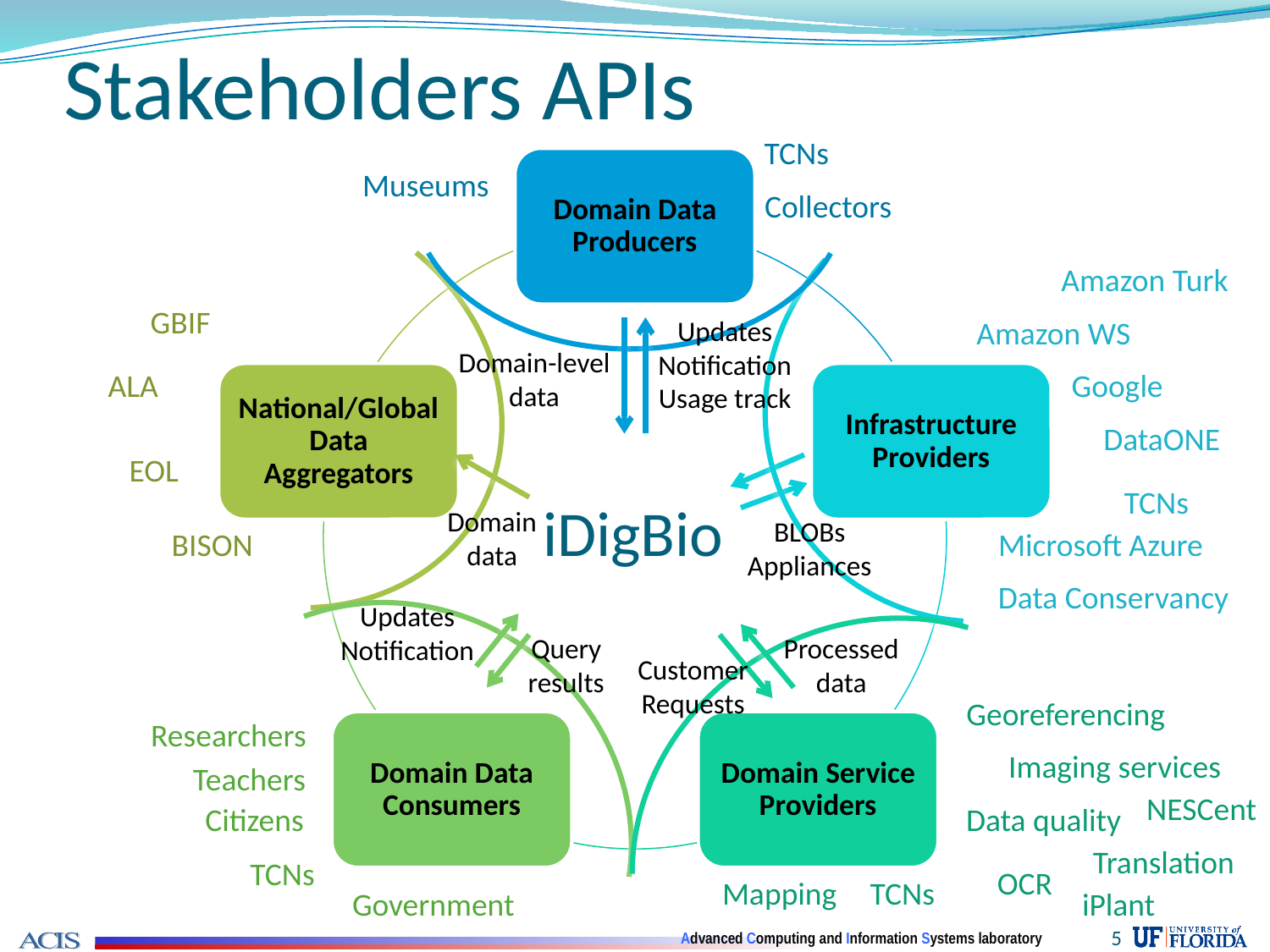

# Stakeholders APIs

Updates
Notification
Usage track
Domain-level data
TCNs
Domain Data Producers
Infrastructure Providers
Domain Service Providers
Domain Data Consumers
National/Global Data Aggregators
Museums
Collectors

BLOBs
Appliances

Domain data
Amazon Turk
GBIF
Amazon WS
ALA
Google
DataONE
EOL
TCNs
iDigBio
BISON
Microsoft Azure
Data Conservancy
Updates
Notification

Query results

Processed data
Customer Requests
Georeferencing
Researchers
Imaging services
Teachers
NESCent
Citizens
Data quality
Translation
TCNs
OCR
Mapping
TCNs
Government
iPlant
5